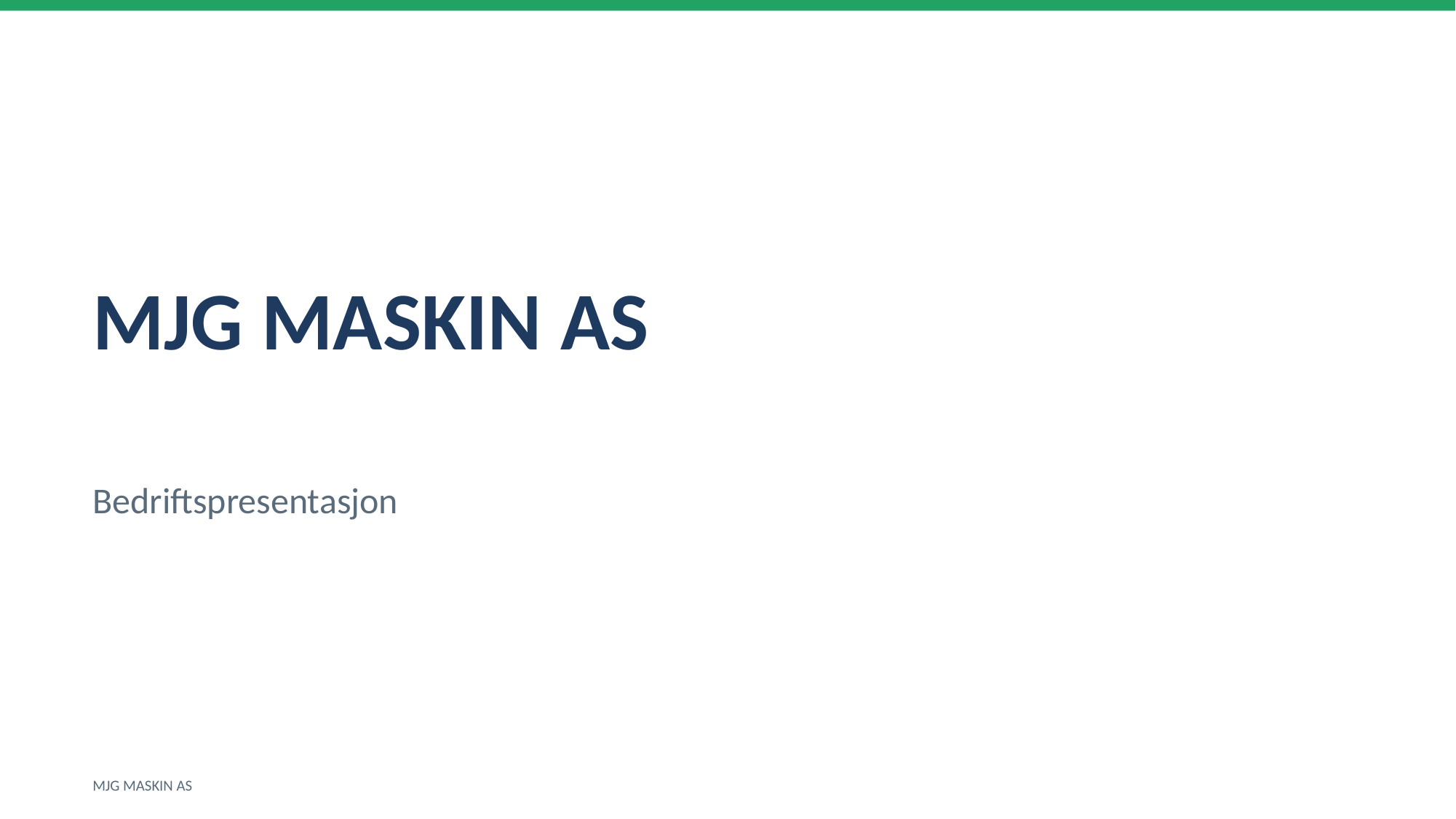

MJG MASKIN AS
Bedriftspresentasjon
MJG MASKIN AS